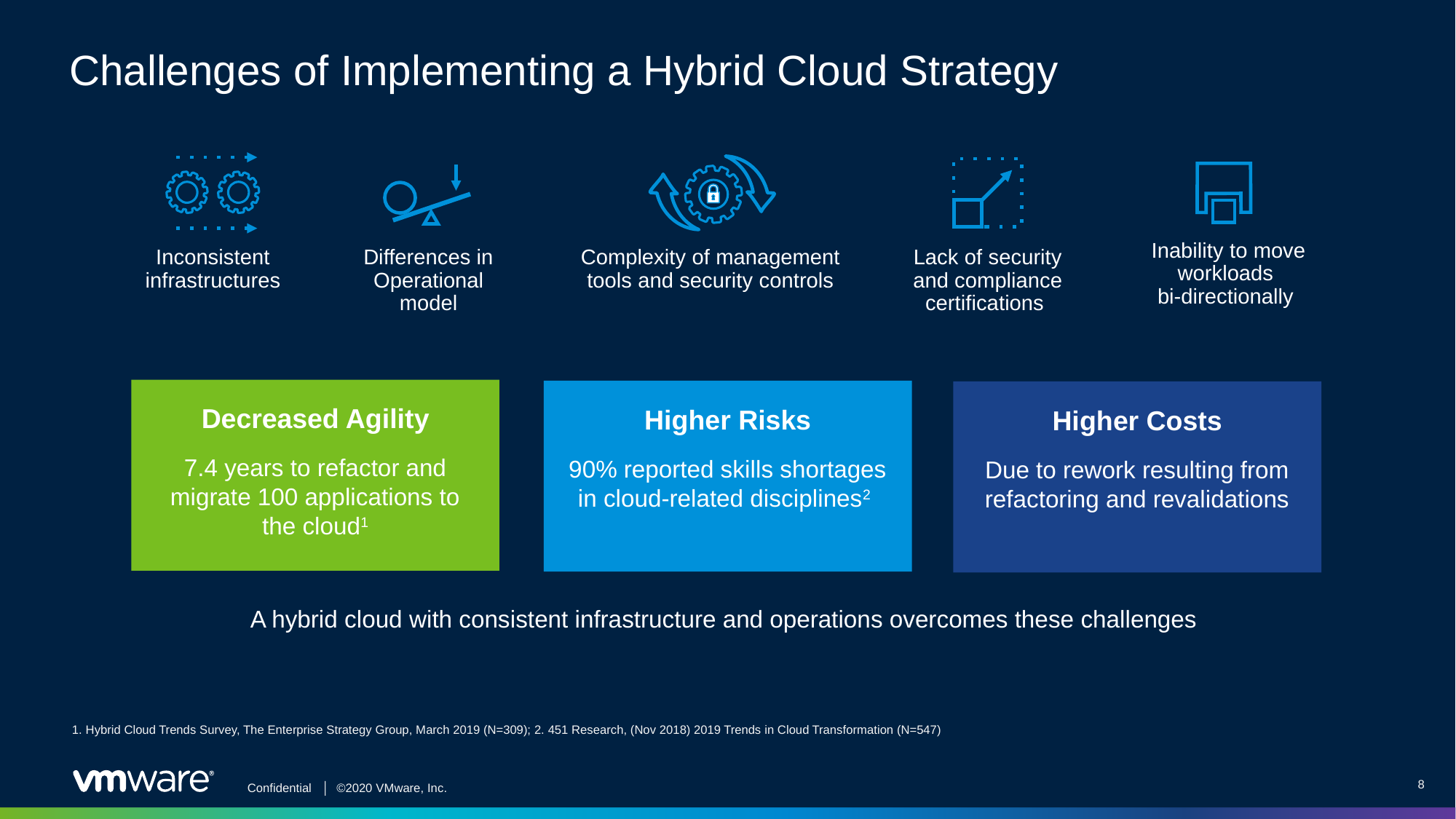

# Challenges of Implementing a Hybrid Cloud Strategy

Inability to move workloads
bi-directionally
Inconsistent infrastructures
Differences in
Operational model
Complexity of management tools and security controls
Lack of security and compliance certifications
Decreased Agility
7.4 years to refactor and migrate 100 applications to the cloud1
Higher Risks
90% reported skills shortages in cloud-related disciplines2
Higher Costs
Due to rework resulting from refactoring and revalidations
A hybrid cloud with consistent infrastructure and operations overcomes these challenges
1. Hybrid Cloud Trends Survey, The Enterprise Strategy Group, March 2019 (N=309); 2. 451 Research, (Nov 2018) 2019 Trends in Cloud Transformation (N=547)